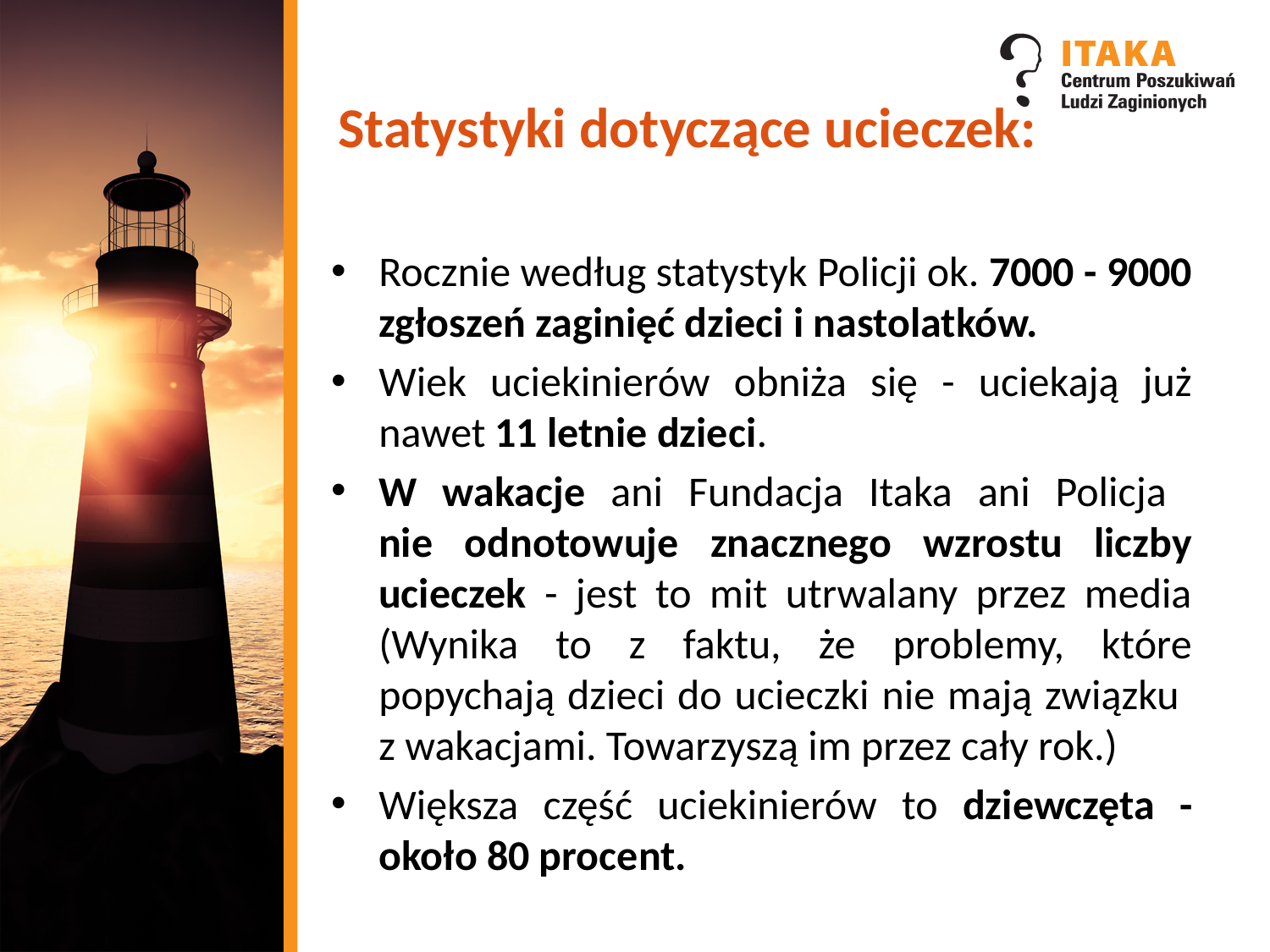

# Statystyki dotyczące ucieczek:
Rocznie według statystyk Policji ok. 7000 - 9000 zgłoszeń zaginięć dzieci i nastolatków.
Wiek uciekinierów obniża się - uciekają już nawet 11 letnie dzieci.
W wakacje ani Fundacja Itaka ani Policja
nie odnotowuje znacznego wzrostu liczby ucieczek - jest to mit utrwalany przez media (Wynika to z faktu, że problemy, które popychają dzieci do ucieczki nie mają związku
z wakacjami. Towarzyszą im przez cały rok.)
Większa część uciekinierów to dziewczęta - około 80 procent.